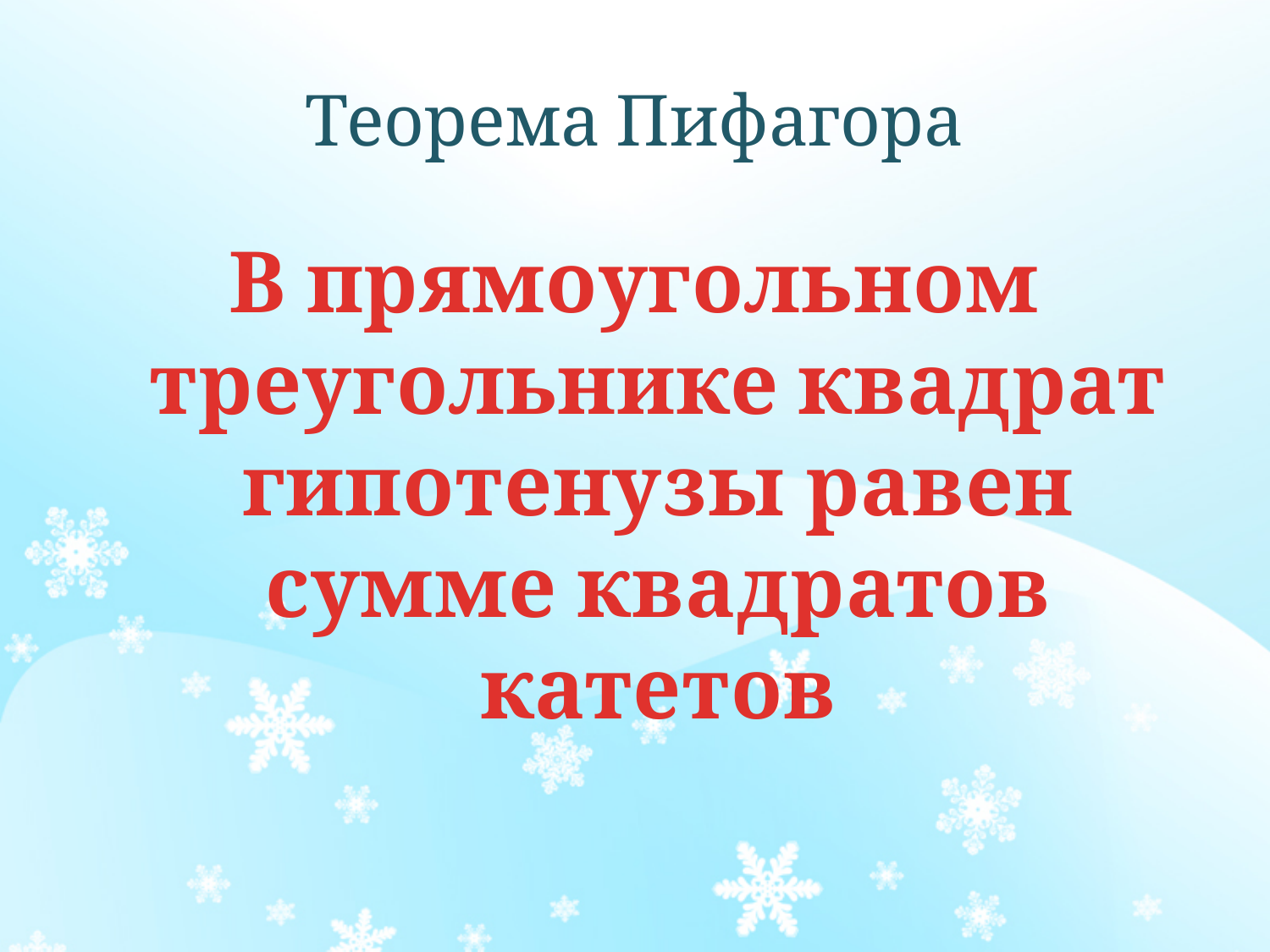

# Теорема Пифагора
В прямоугольном треугольнике квадрат гипотенузы равен сумме квадратов катетов